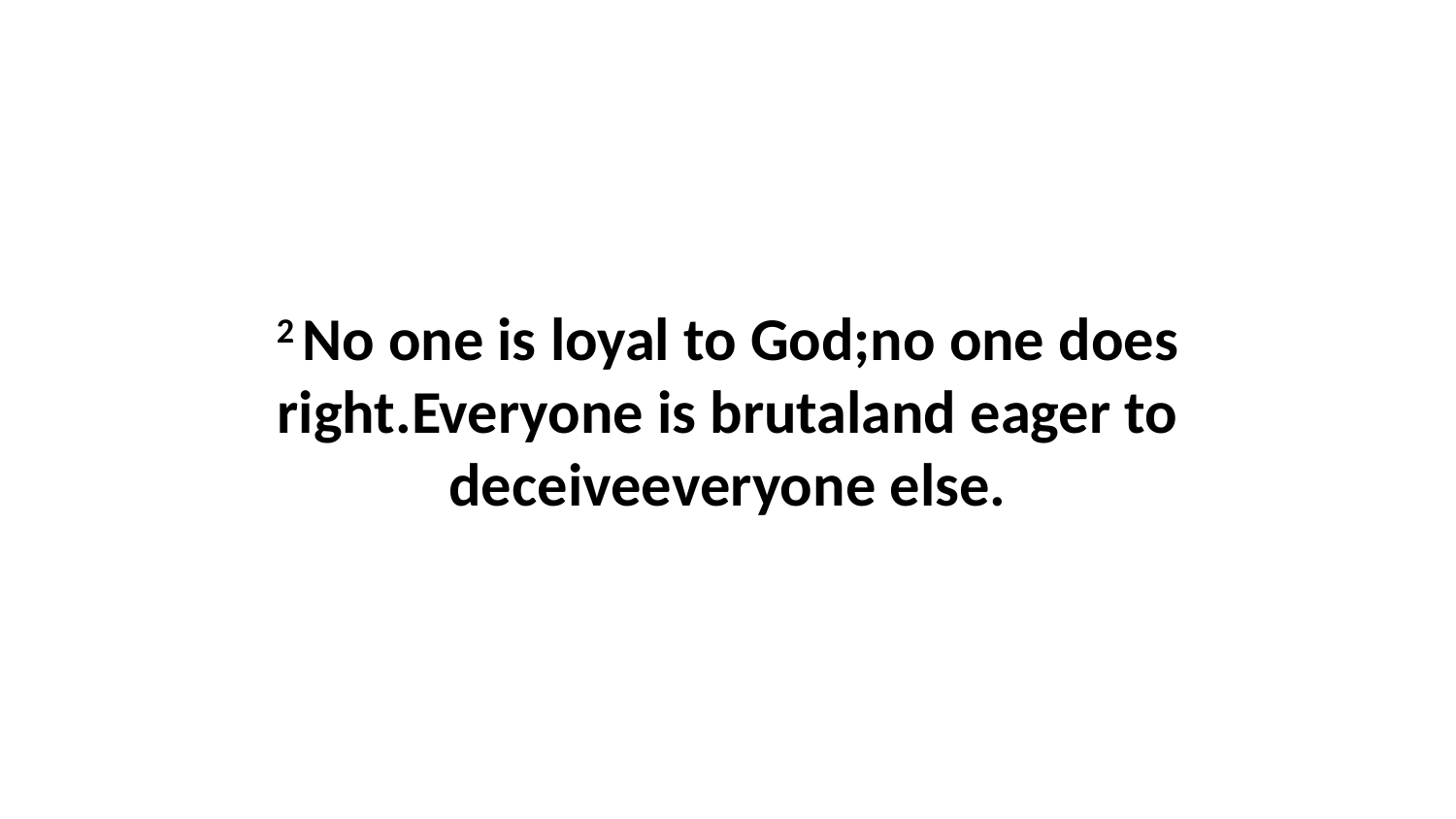

2 No one is loyal to God;no one does right.Everyone is brutaland eager to deceiveeveryone else.